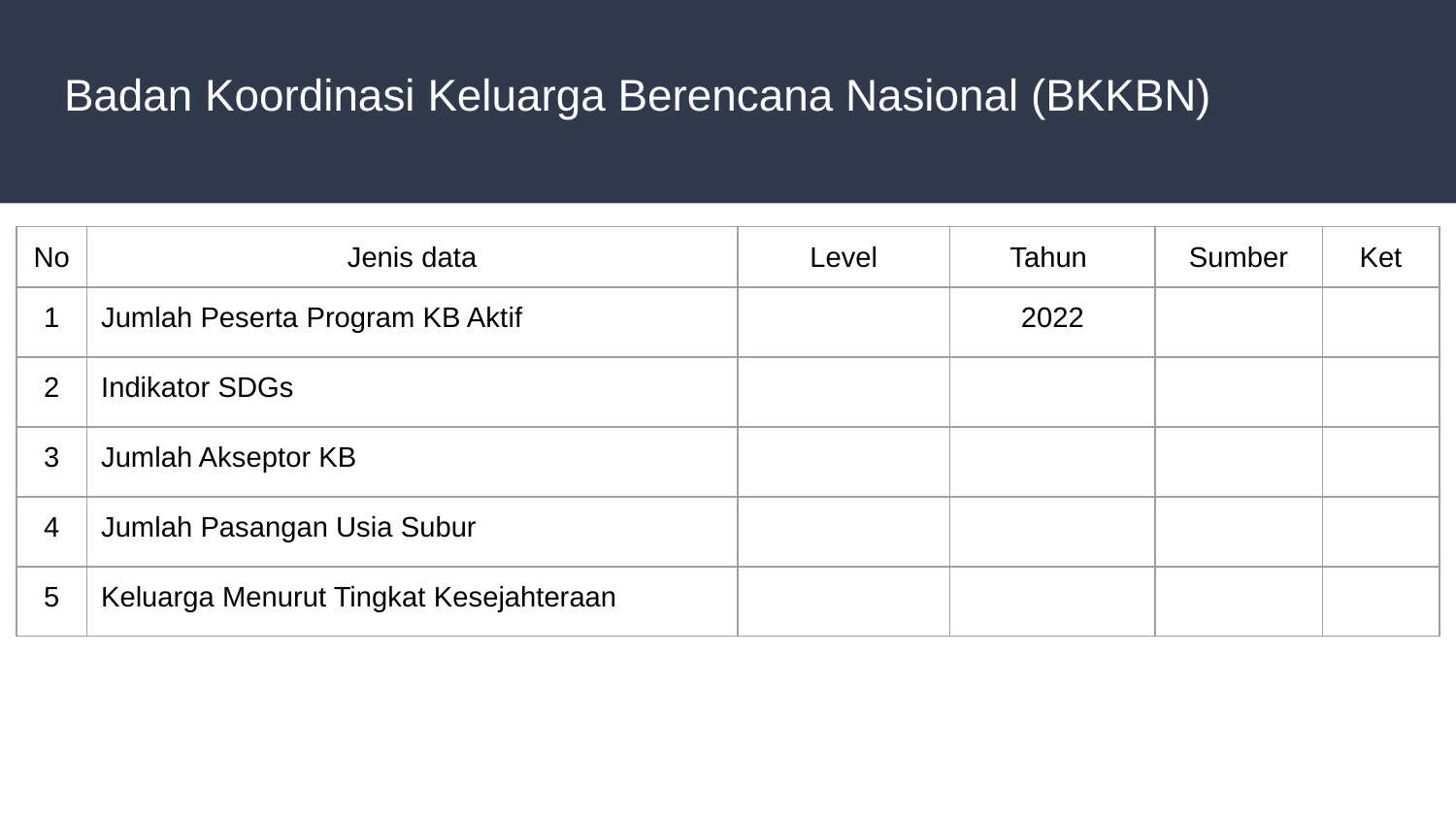

# Badan Koordinasi Keluarga Berencana Nasional (BKKBN)
| No | Jenis data | Level | Tahun | Sumber | Ket |
| --- | --- | --- | --- | --- | --- |
| 1 | Jumlah Peserta Program KB Aktif |  | 2022 |  |  |
| 2 | Indikator SDGs |  |  |  |  |
| 3 | Jumlah Akseptor KB |  |  |  |  |
| 4 | Jumlah Pasangan Usia Subur |  |  |  |  |
| 5 | Keluarga Menurut Tingkat Kesejahteraan |  |  |  |  |